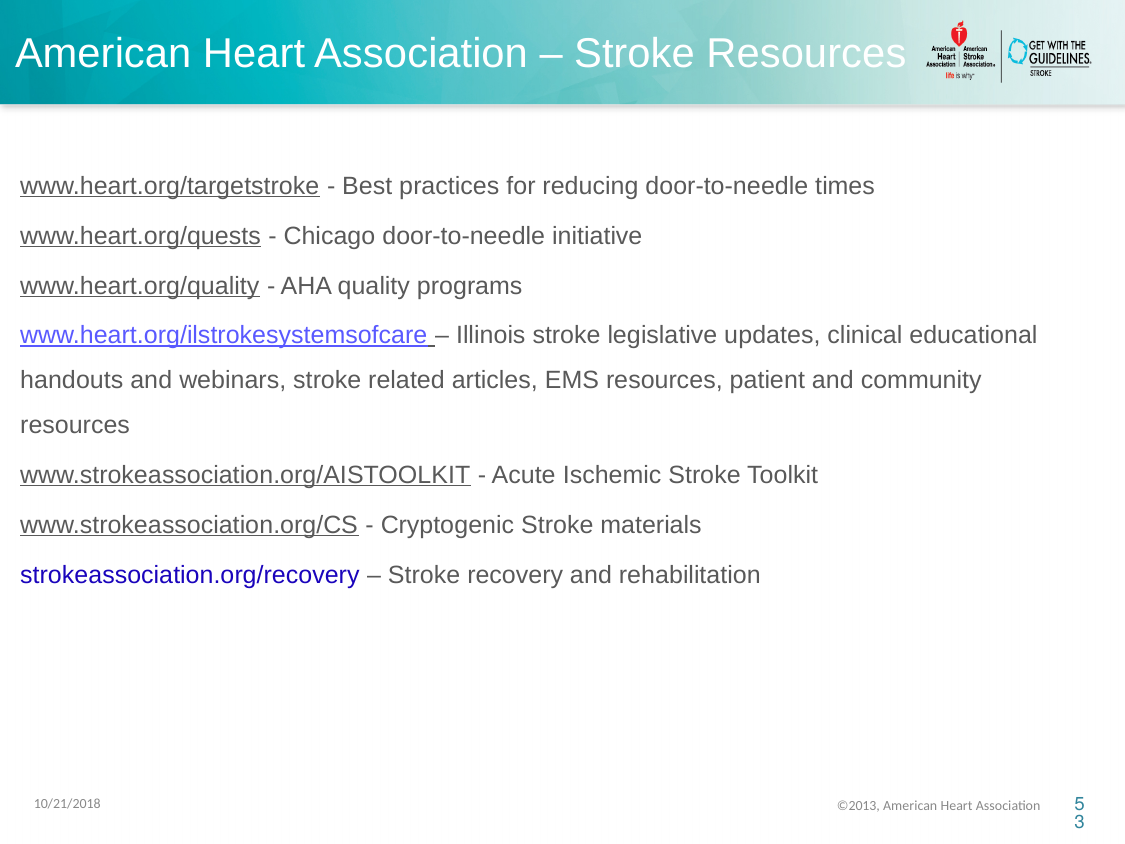

# American Heart Association – Stroke Resources
www.heart.org/targetstroke - Best practices for reducing door-to-needle times
www.heart.org/quests - Chicago door-to-needle initiative
www.heart.org/quality - AHA quality programs
www.heart.org/ilstrokesystemsofcare – Illinois stroke legislative updates, clinical educational handouts and webinars, stroke related articles, EMS resources, patient and community resources
www.strokeassociation.org/AISTOOLKIT - Acute Ischemic Stroke Toolkit
www.strokeassociation.org/CS - Cryptogenic Stroke materials
strokeassociation.org/recovery – Stroke recovery and rehabilitation

10/21/2018
©2013, American Heart Association
53